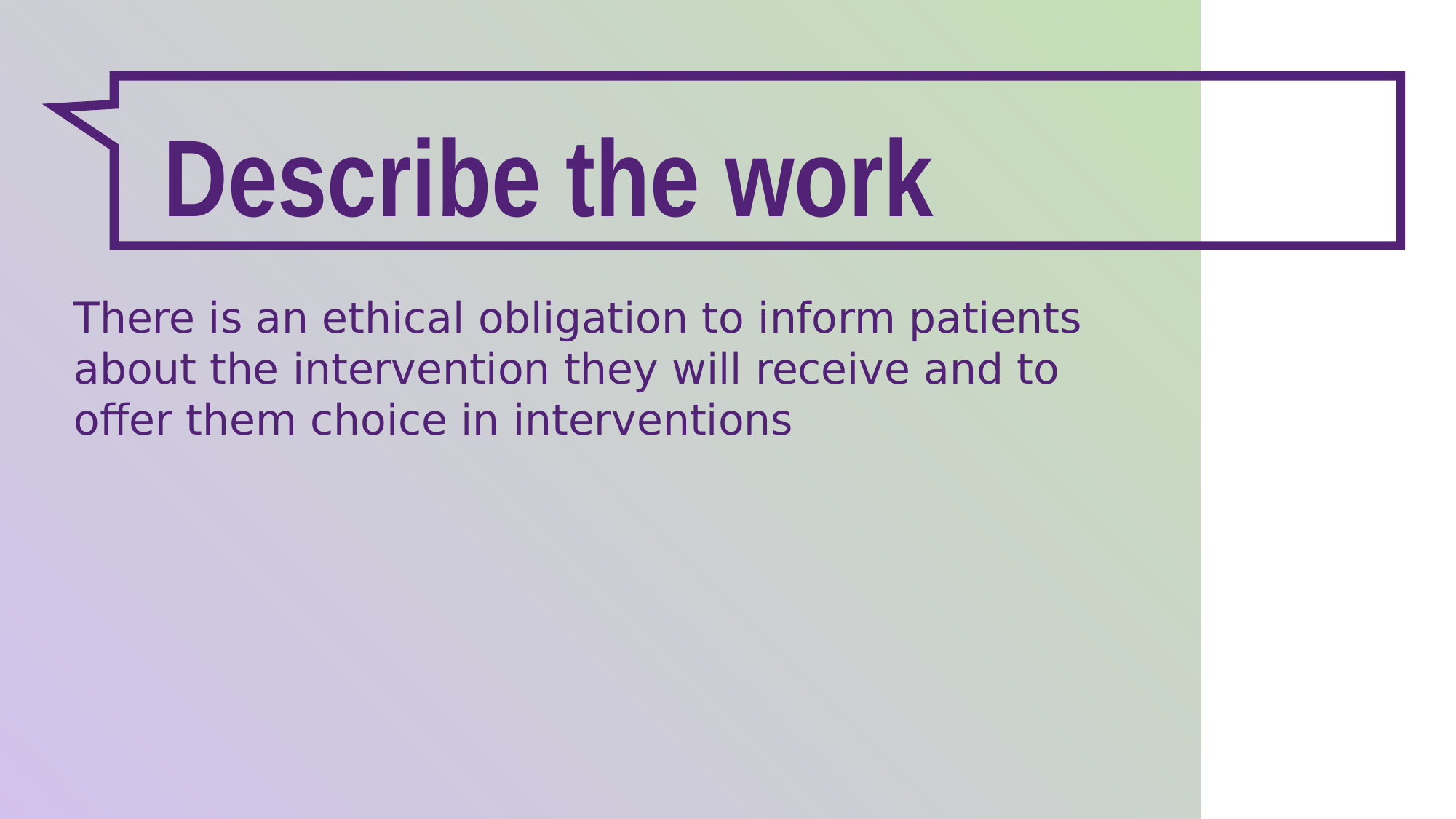

Describe the work

There is an ethical obligation to inform patients about the intervention they will receive and to offer them choice in interventions